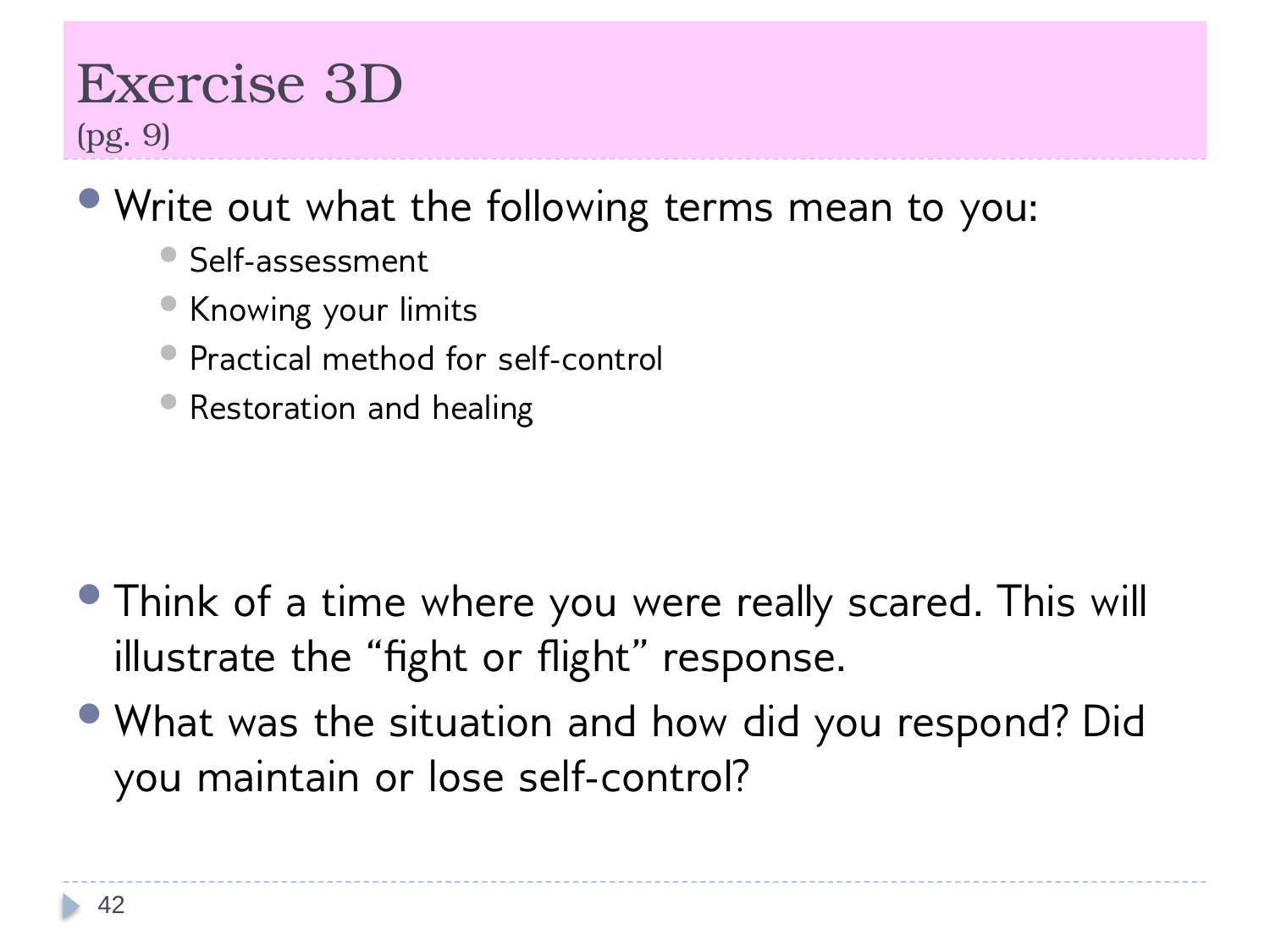

# Exercise 3D (pg. 9)
Write out what the following terms mean to you:
Self-assessment
Knowing your limits
Practical method for self-control
Restoration and healing

Think of a time where you were really scared. This will illustrate the “fight or flight” response.
What was the situation and how did you respond? Did you maintain or lose self-control?

42